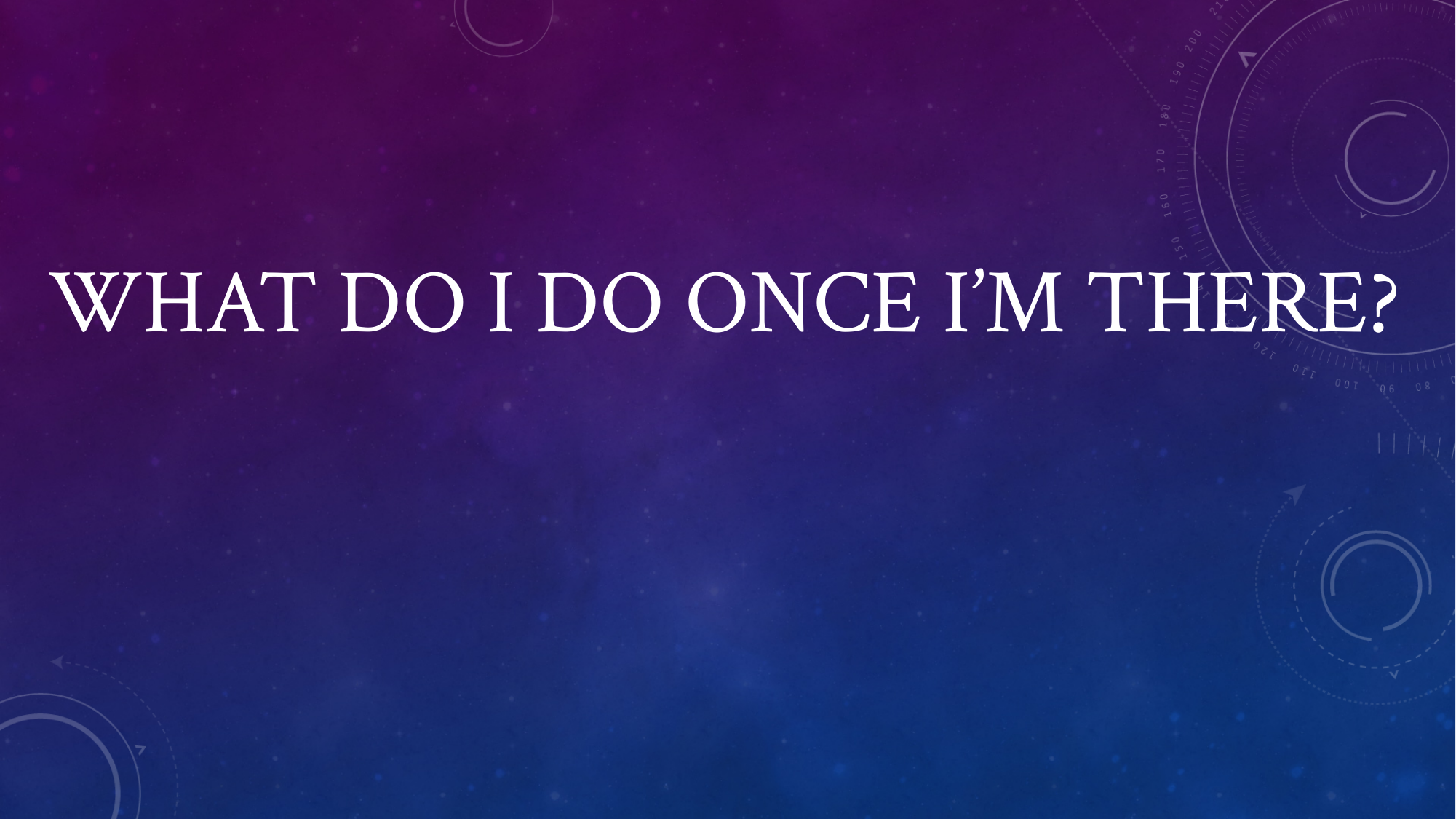

# What Do I Do Once I’m There?